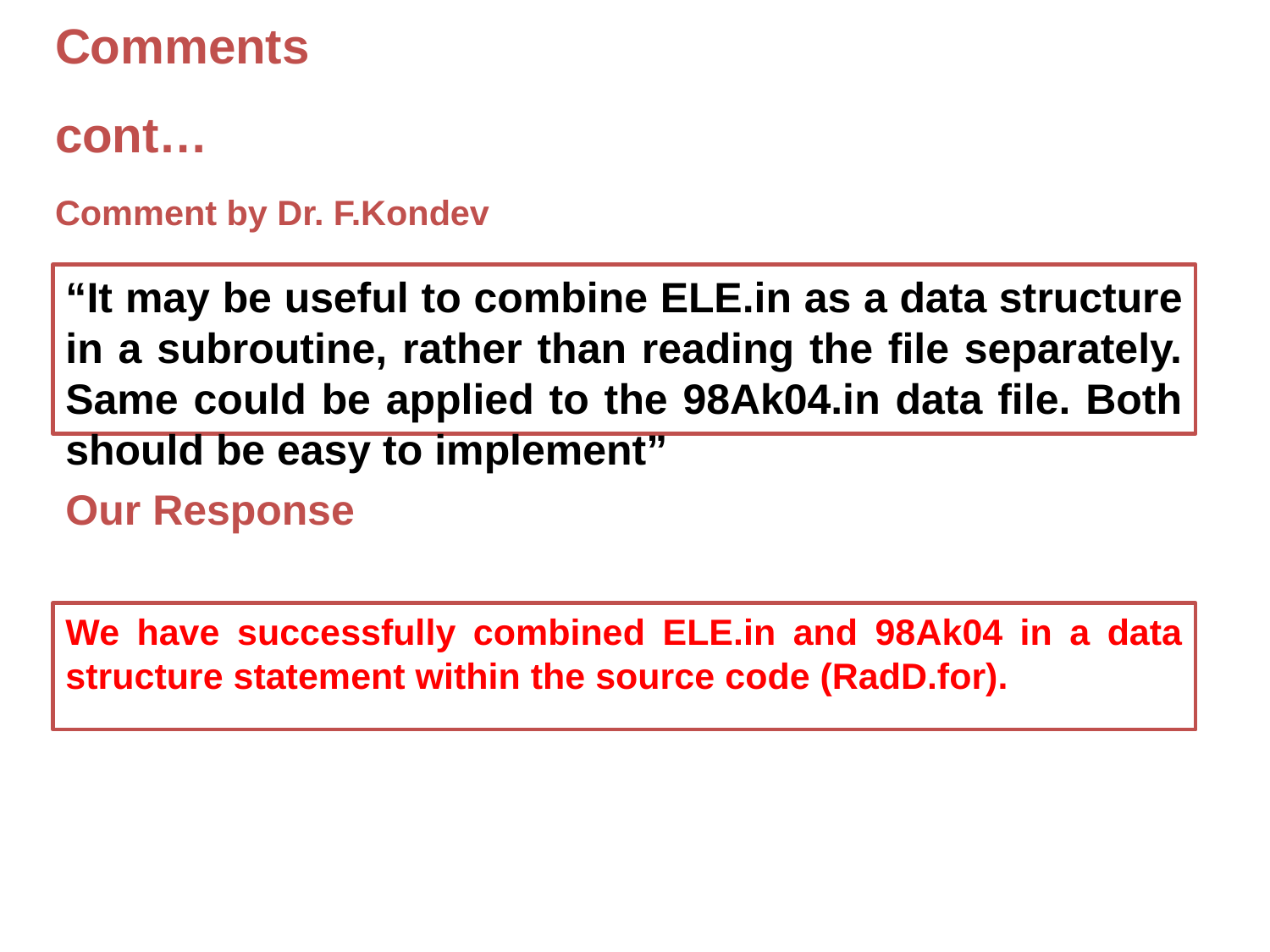

Comments  cont…
# Comment by Dr. F.Kondev
“It may be useful to combine ELE.in as a data structure in a subroutine, rather than reading the file separately. Same could be applied to the 98Ak04.in data file. Both should be easy to implement”
Our Response
We have successfully combined ELE.in and 98Ak04 in a data structure statement within the source code (RadD.for).